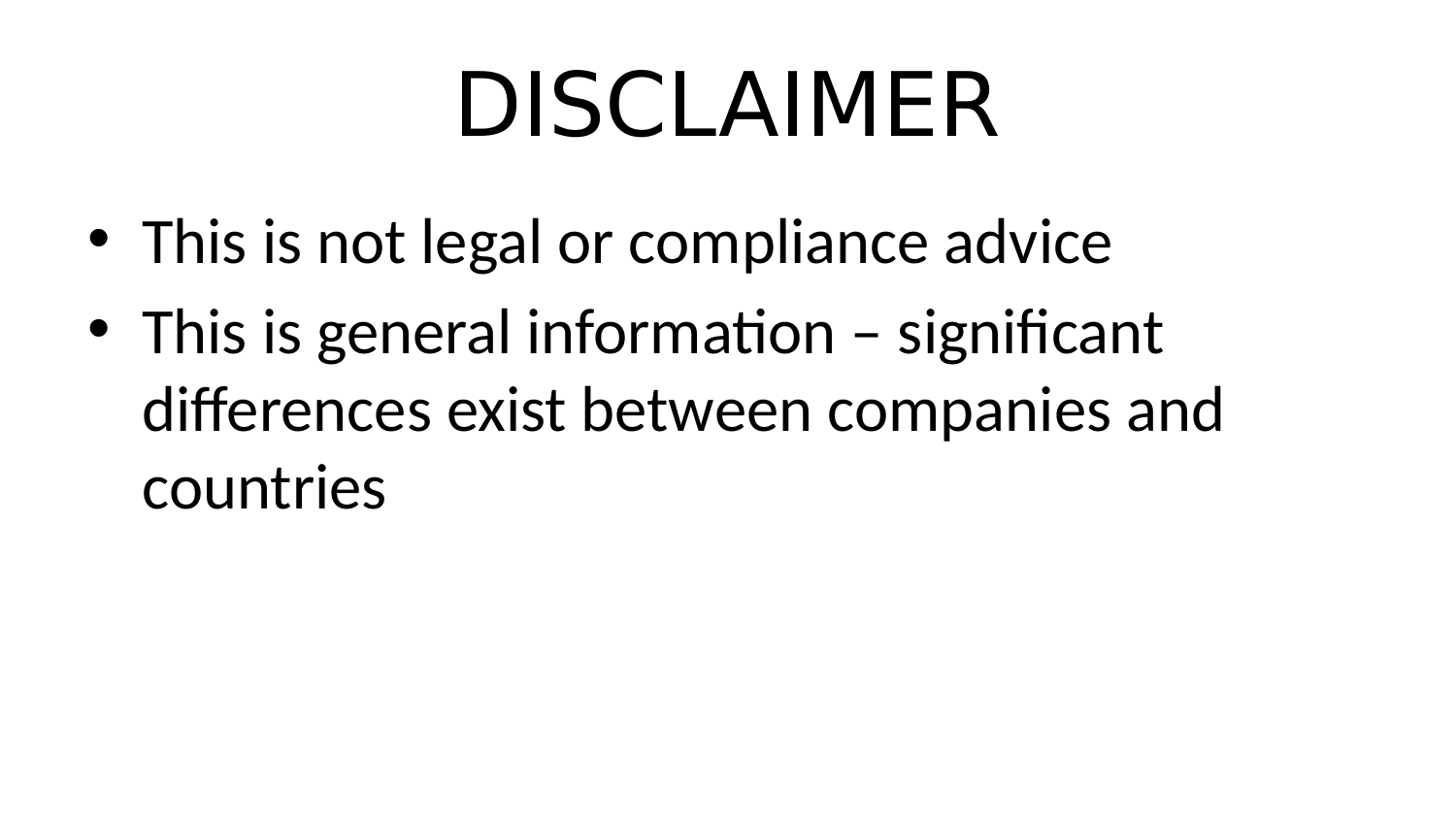

# DISCLAIMER
This is not legal or compliance advice
This is general information – significant differences exist between companies and countries